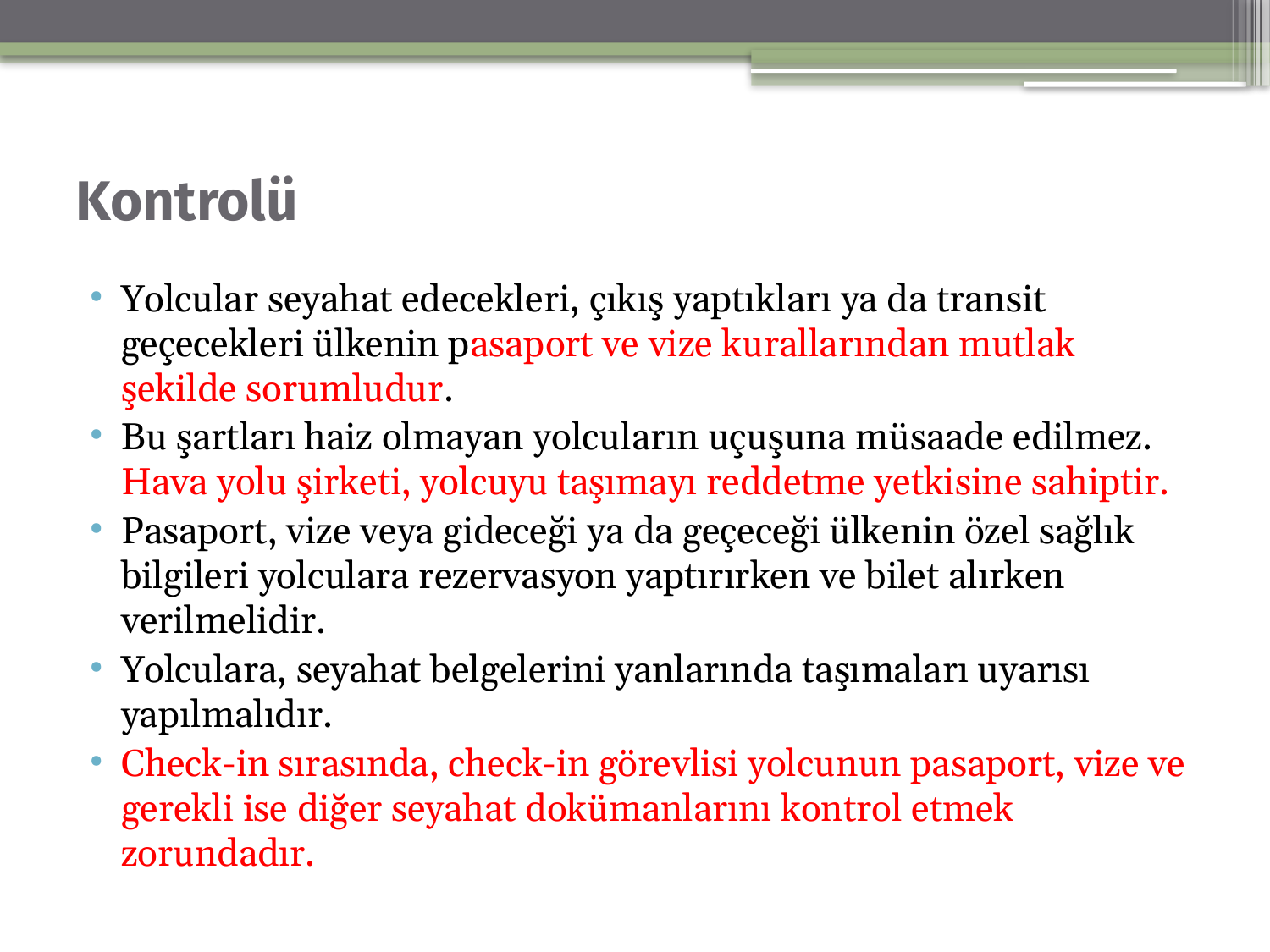

# Kontrolü
Yolcular seyahat edecekleri, çıkış yaptıkları ya da transit geçecekleri ülkenin pasaport ve vize kurallarından mutlak şekilde sorumludur.
Bu şartları haiz olmayan yolcuların uçuşuna müsaade edilmez. Hava yolu şirketi, yolcuyu taşımayı reddetme yetkisine sahiptir.
Pasaport, vize veya gideceği ya da geçeceği ülkenin özel sağlık bilgileri yolculara rezervasyon yaptırırken ve bilet alırken verilmelidir.
Yolculara, seyahat belgelerini yanlarında taşımaları uyarısı yapılmalıdır.
Check-in sırasında, check-in görevlisi yolcunun pasaport, vize ve gerekli ise diğer seyahat dokümanlarını kontrol etmek zorundadır.